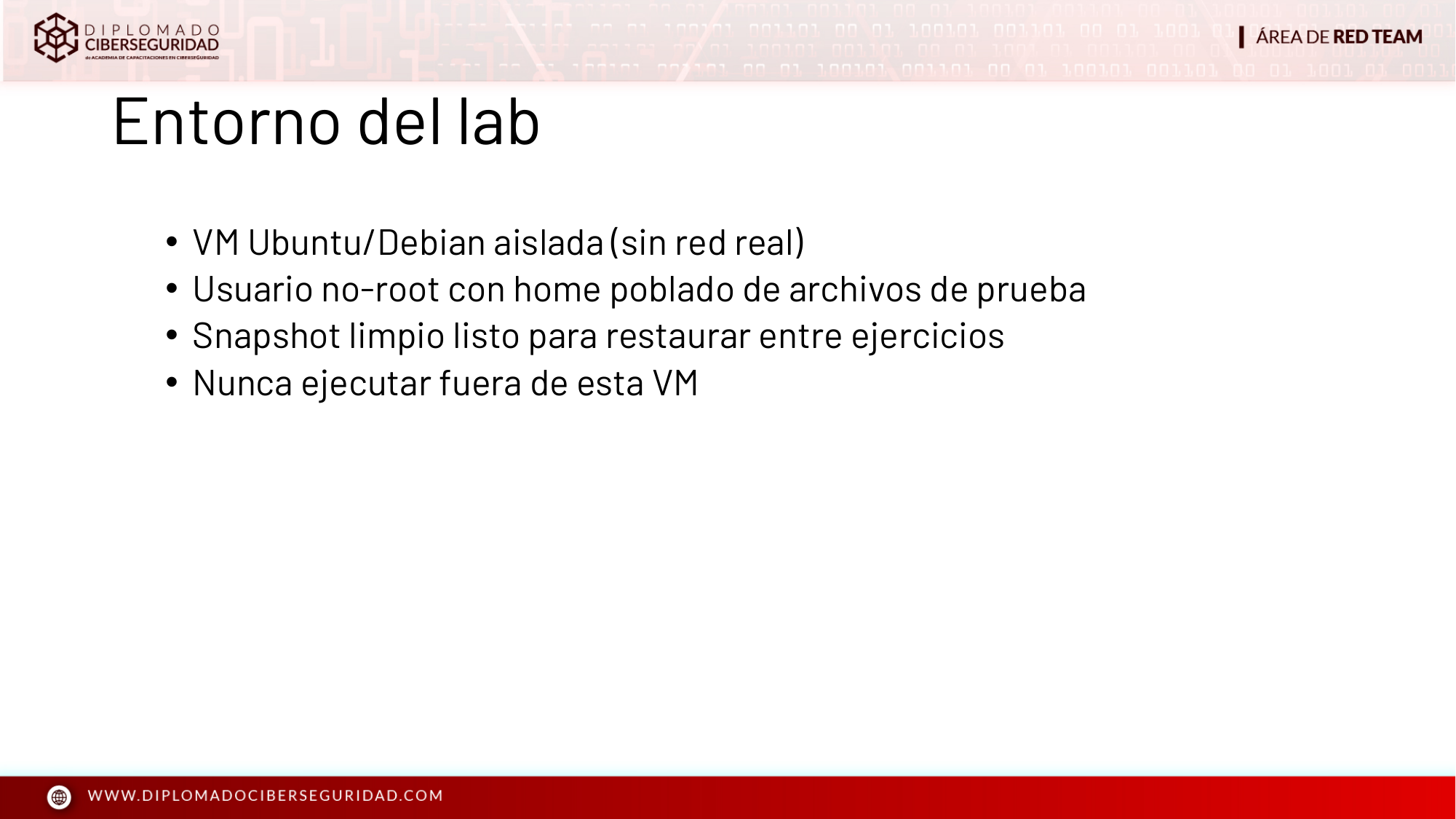

# Entorno del lab
VM Ubuntu/Debian aislada (sin red real)
Usuario no-root con home poblado de archivos de prueba
Snapshot limpio listo para restaurar entre ejercicios
Nunca ejecutar fuera de esta VM